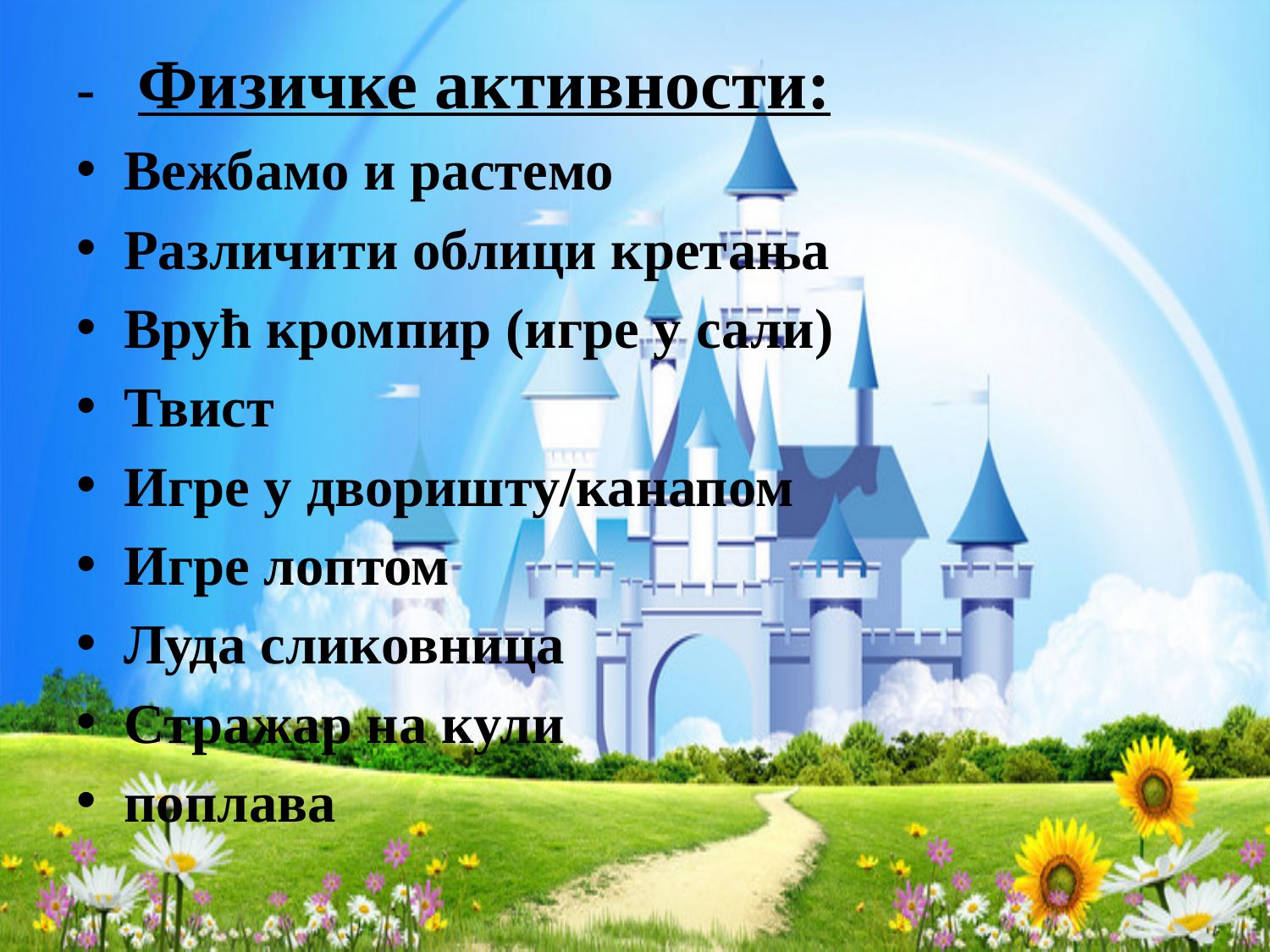

-   Физичке активности:
Вежбамо и растемо
Различити облици кретања
Врућ кромпир (игре у сали)
Твист
Игре у дворишту/канапом
Игре лоптом
Луда сликовница
Стражар на кули
поплава